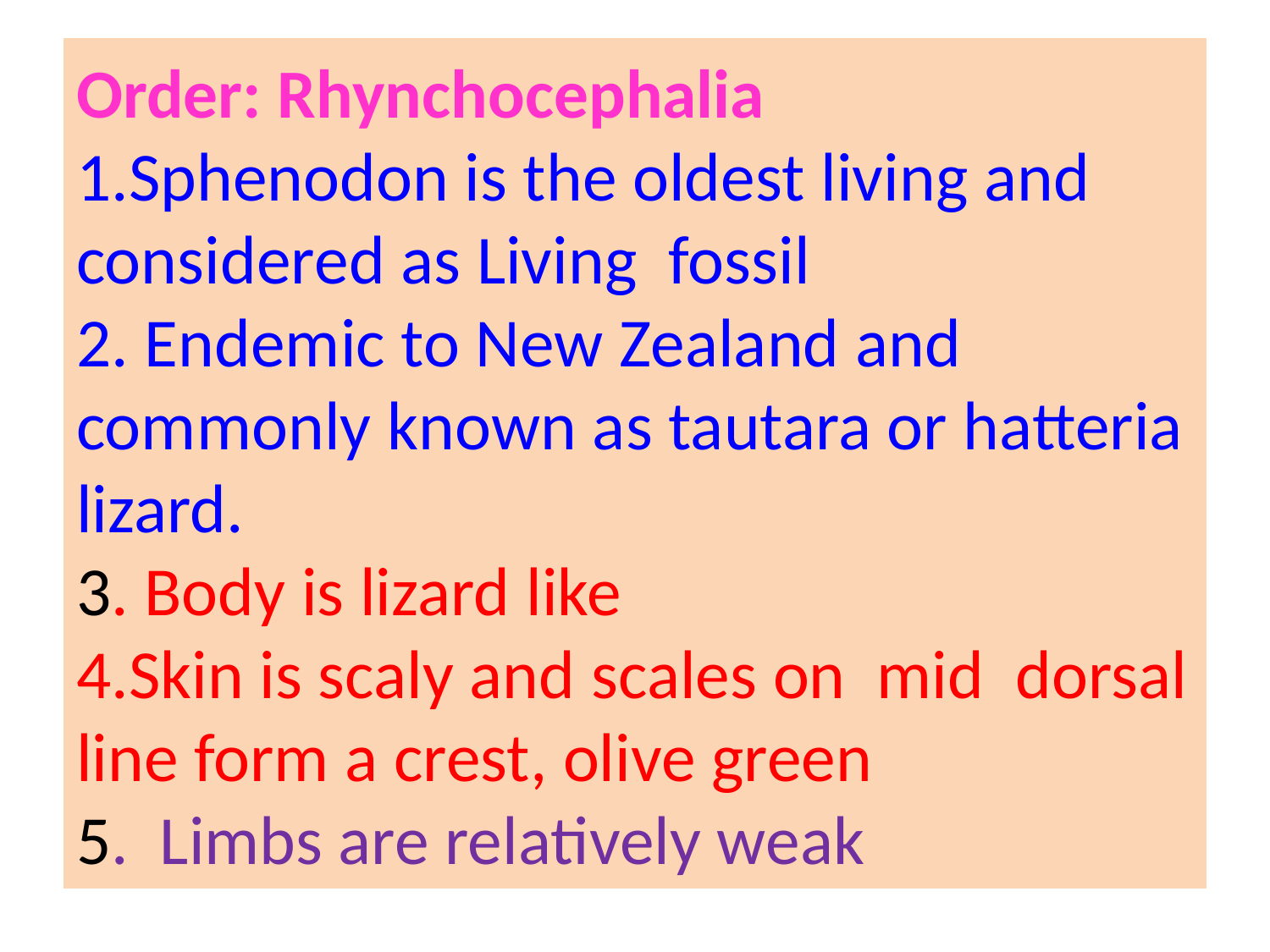

# Order: Rhynchocephalia 1.Sphenodon is the oldest living and considered as Living  fossil 2. Endemic to New Zealand and commonly known as tautara or hatteria lizard. 3. Body is lizard like 4.Skin is scaly and scales on  mid  dorsal line form a crest, olive green 5.  Limbs are relatively weak